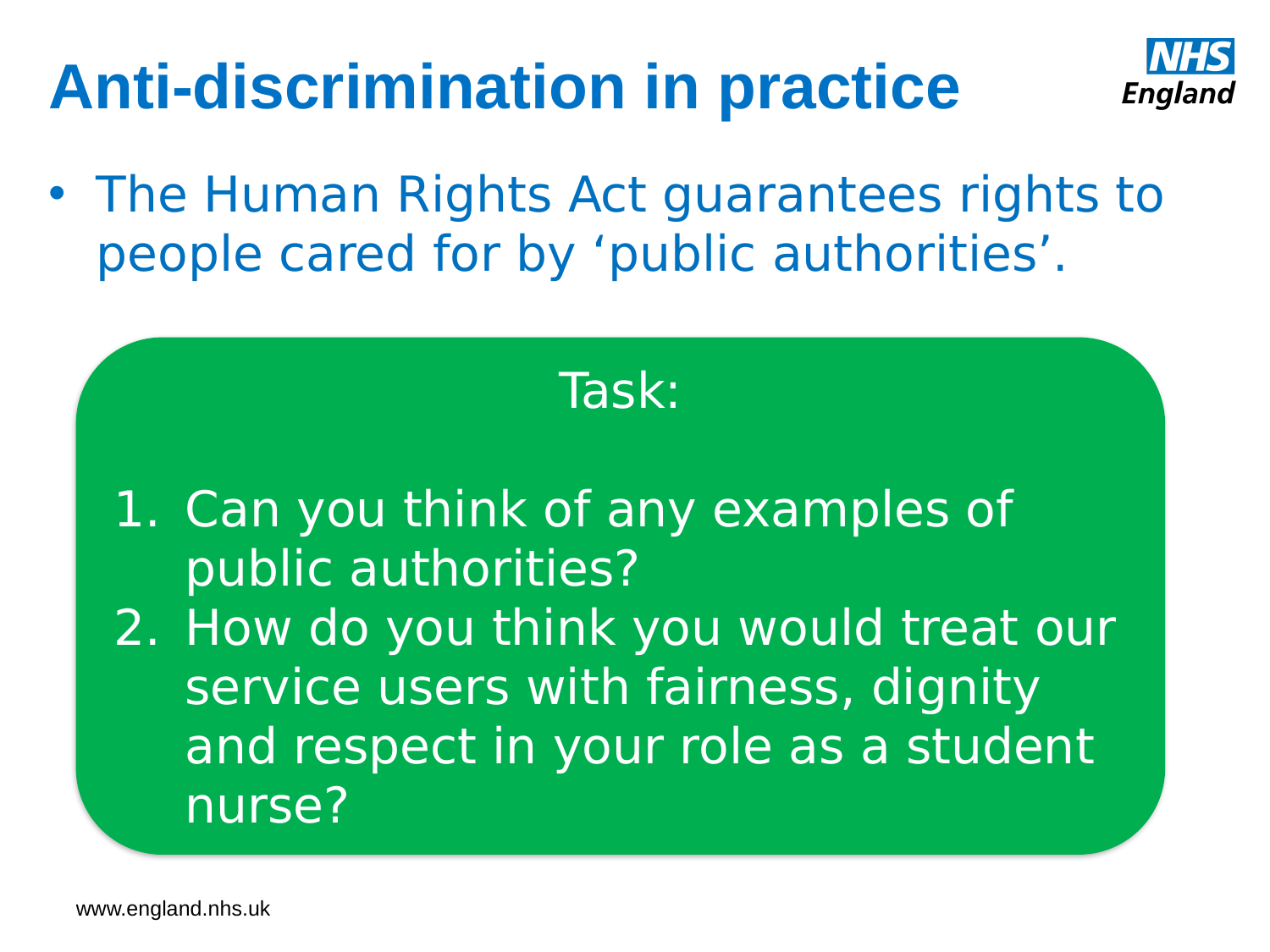

# Anti-discrimination in practice
The Human Rights Act guarantees rights to people cared for by ‘public authorities’.
Task:

Can you think of any examples of public authorities?
How do you think you would treat our service users with fairness, dignity and respect in your role as a student nurse?